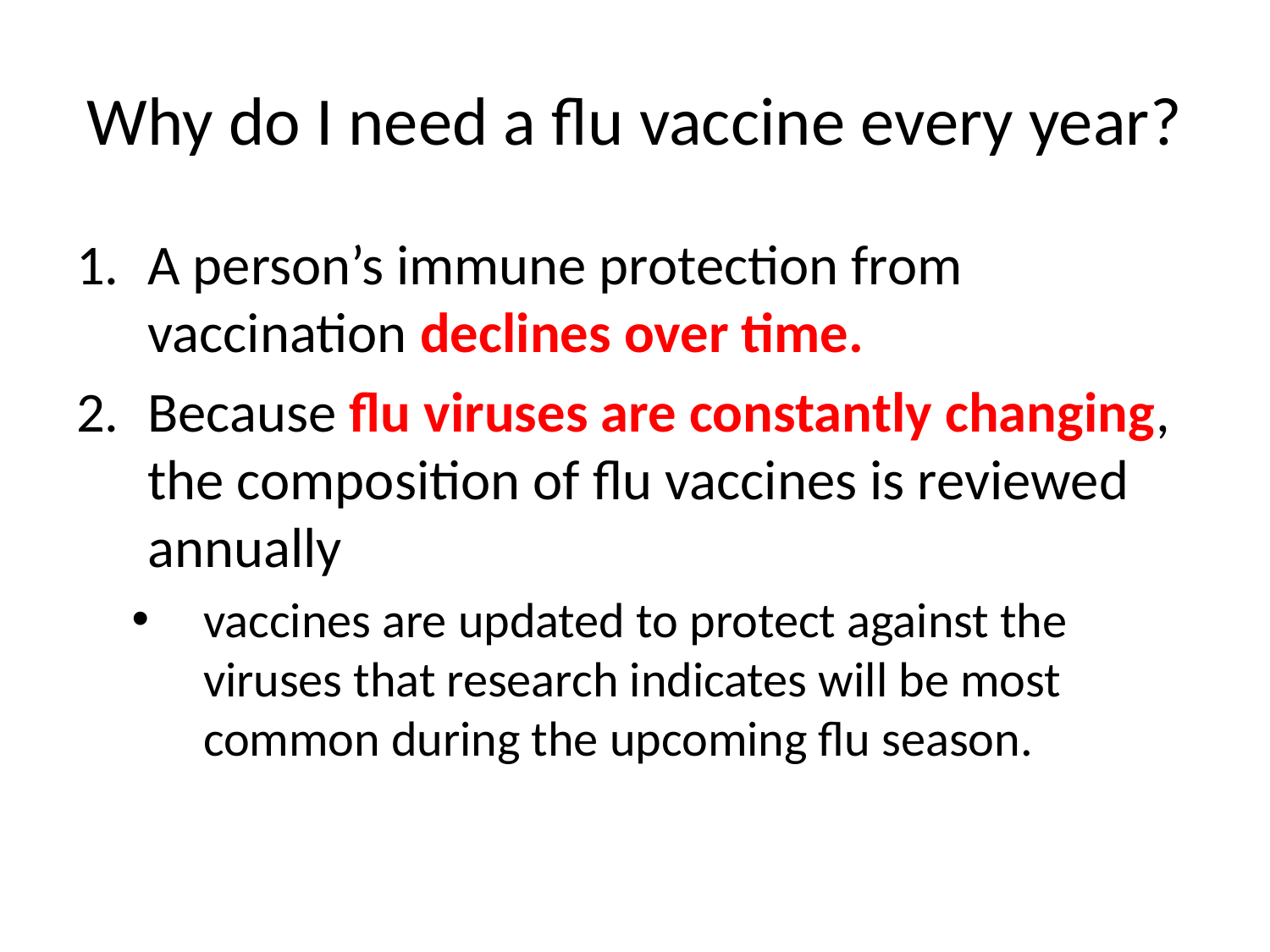

# Why do I need a flu vaccine every year?
A person’s immune protection from vaccination declines over time.
Because flu viruses are constantly changing, the composition of flu vaccines is reviewed annually
vaccines are updated to protect against the viruses that research indicates will be most common during the upcoming flu season.